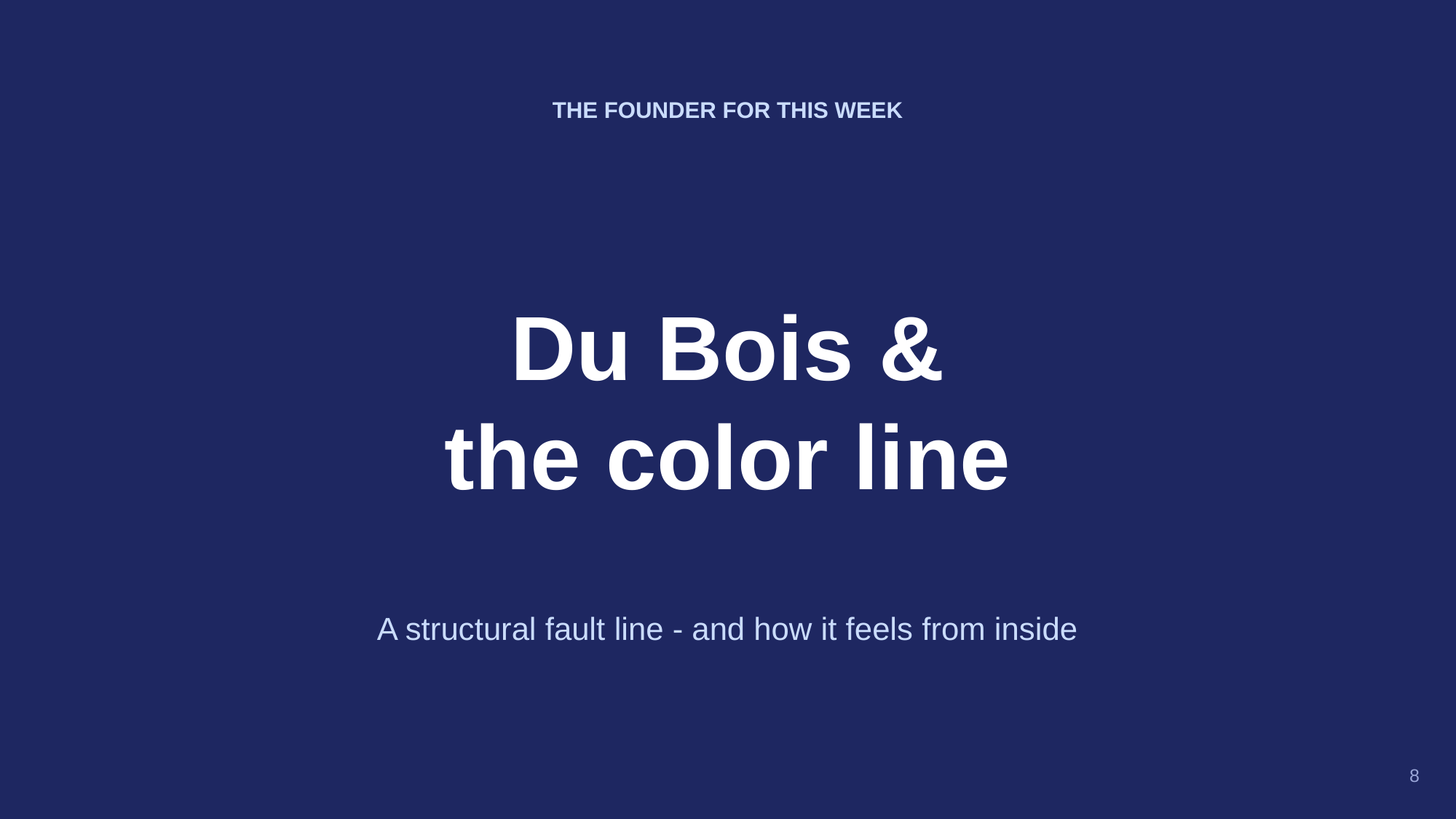

THE FOUNDER FOR THIS WEEK
Du Bois &
the color line
A structural fault line - and how it feels from inside
8